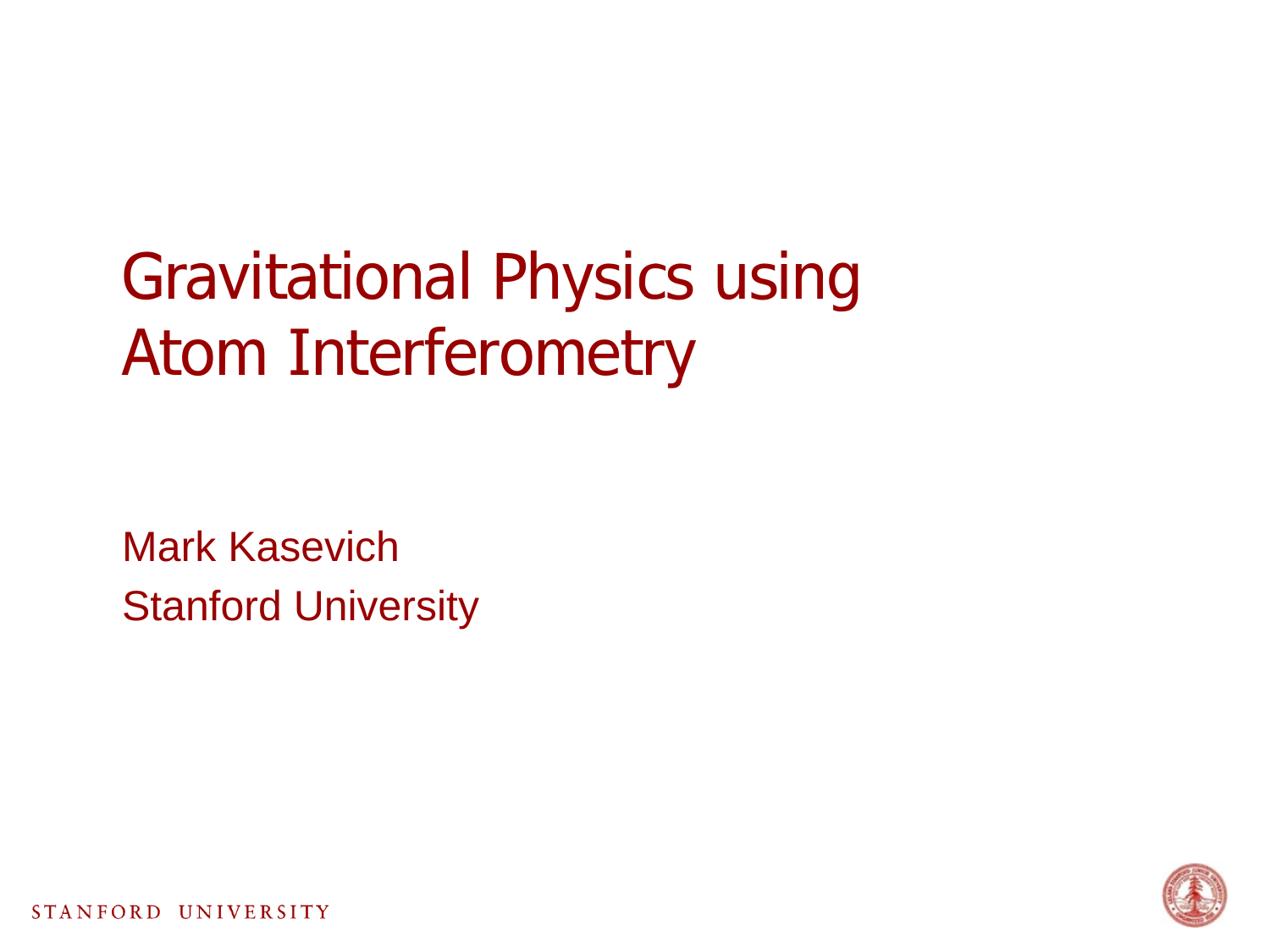

Gravitational Physics using
Atom Interferometry
Mark Kasevich
Stanford University